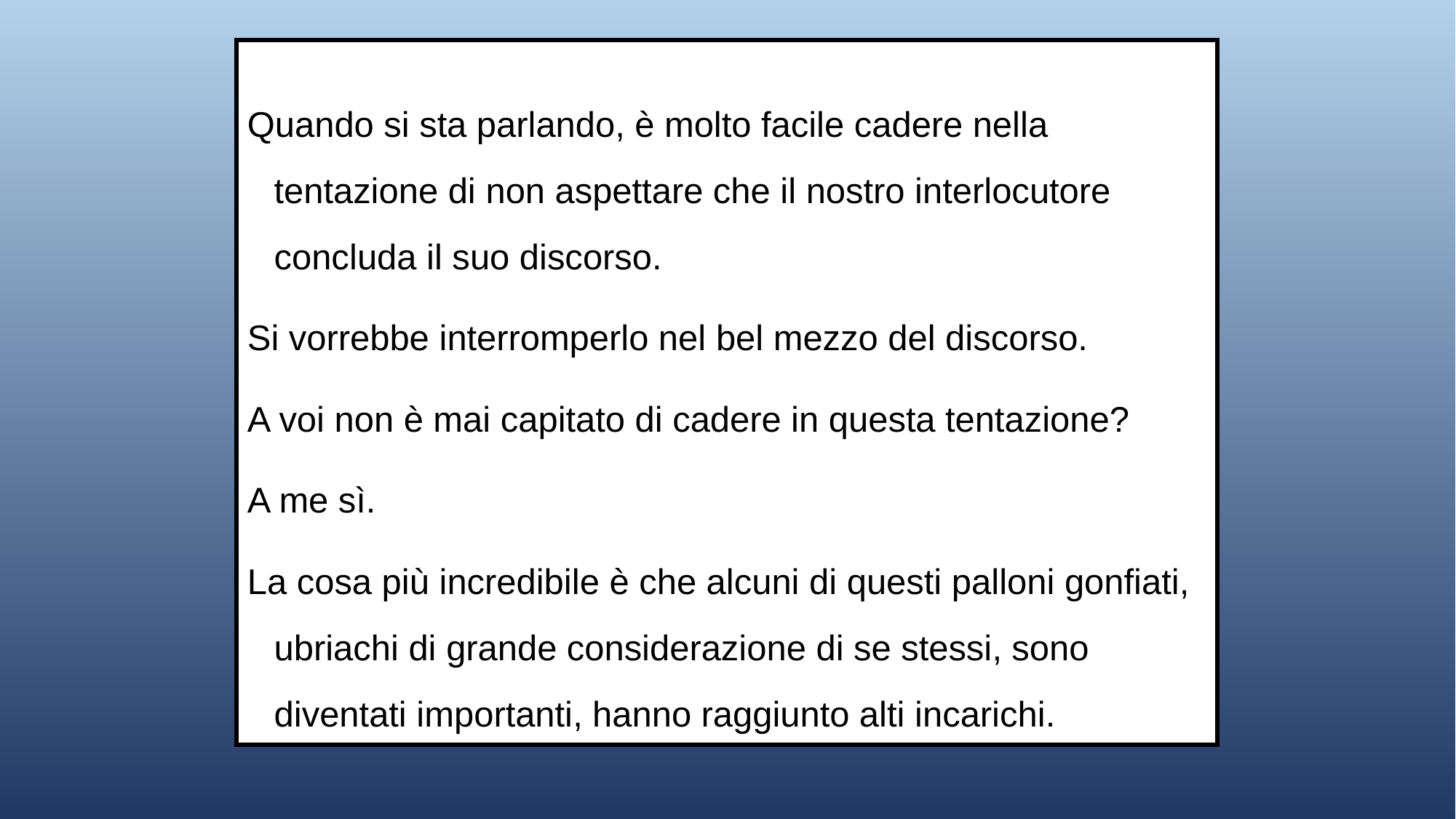

Quando si sta parlando, è molto facile cadere nella tentazione di non aspettare che il nostro interlocutore concluda il suo discorso.
Si vorrebbe interromperlo nel bel mezzo del discorso.
A voi non è mai capitato di cadere in questa tentazione?
A me sì.
La cosa più incredibile è che alcuni di questi palloni gonfiati, ubriachi di grande considerazione di se stessi, sono diventati importanti, hanno raggiunto alti incarichi.